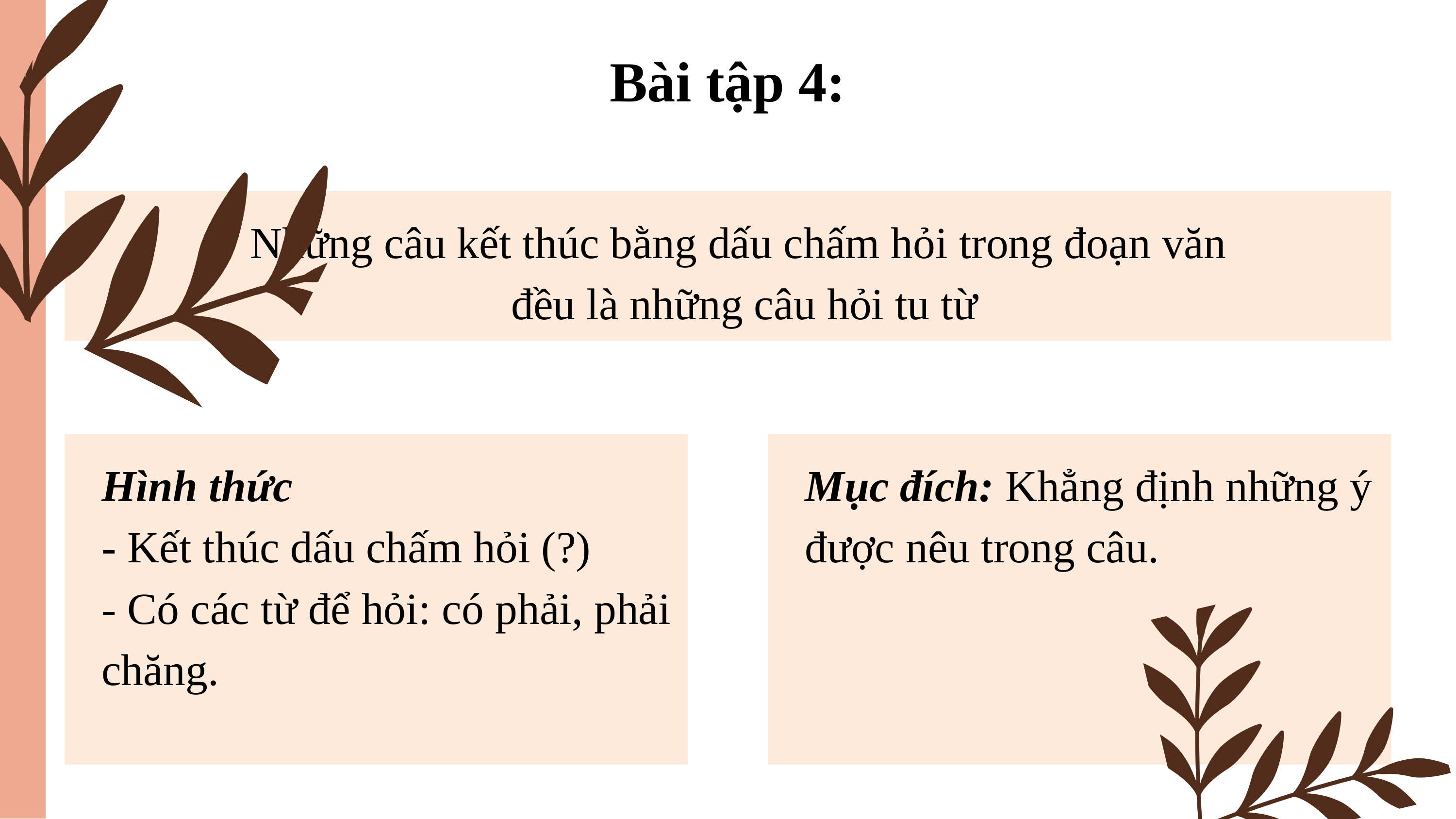

Bài tập 4:
Những câu kết thúc bằng dấu chấm hỏi trong đoạn văn
 đều là những câu hỏi tu từ
Hình thức
- Kết thúc dấu chấm hỏi (?)
- Có các từ để hỏi: có phải, phải chăng.
Mục đích: Khẳng định những ý được nêu trong câu.